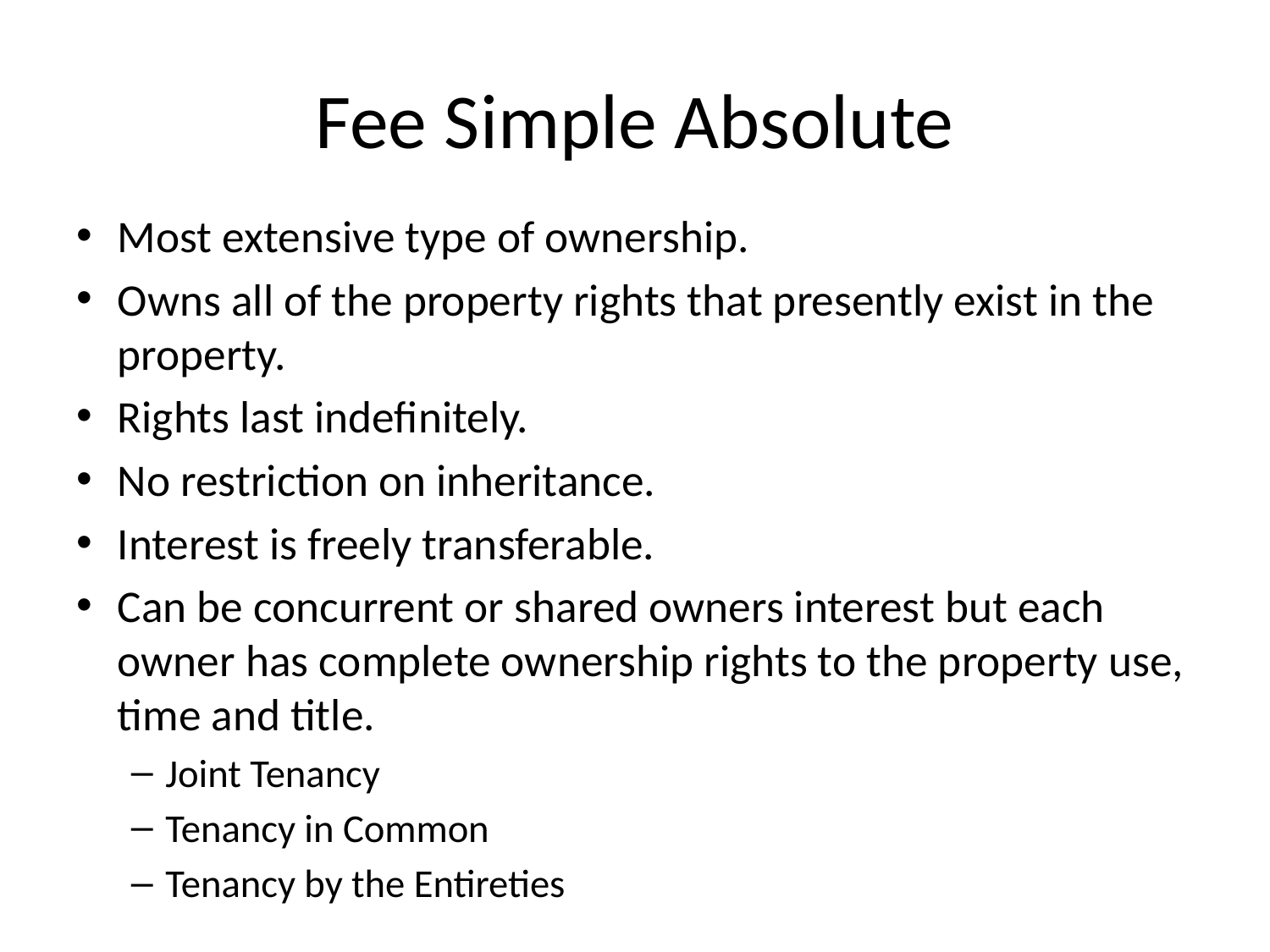

# Fee Simple Absolute
Most extensive type of ownership.
Owns all of the property rights that presently exist in the property.
Rights last indefinitely.
No restriction on inheritance.
Interest is freely transferable.
Can be concurrent or shared owners interest but each owner has complete ownership rights to the property use, time and title.
Joint Tenancy
Tenancy in Common
Tenancy by the Entireties